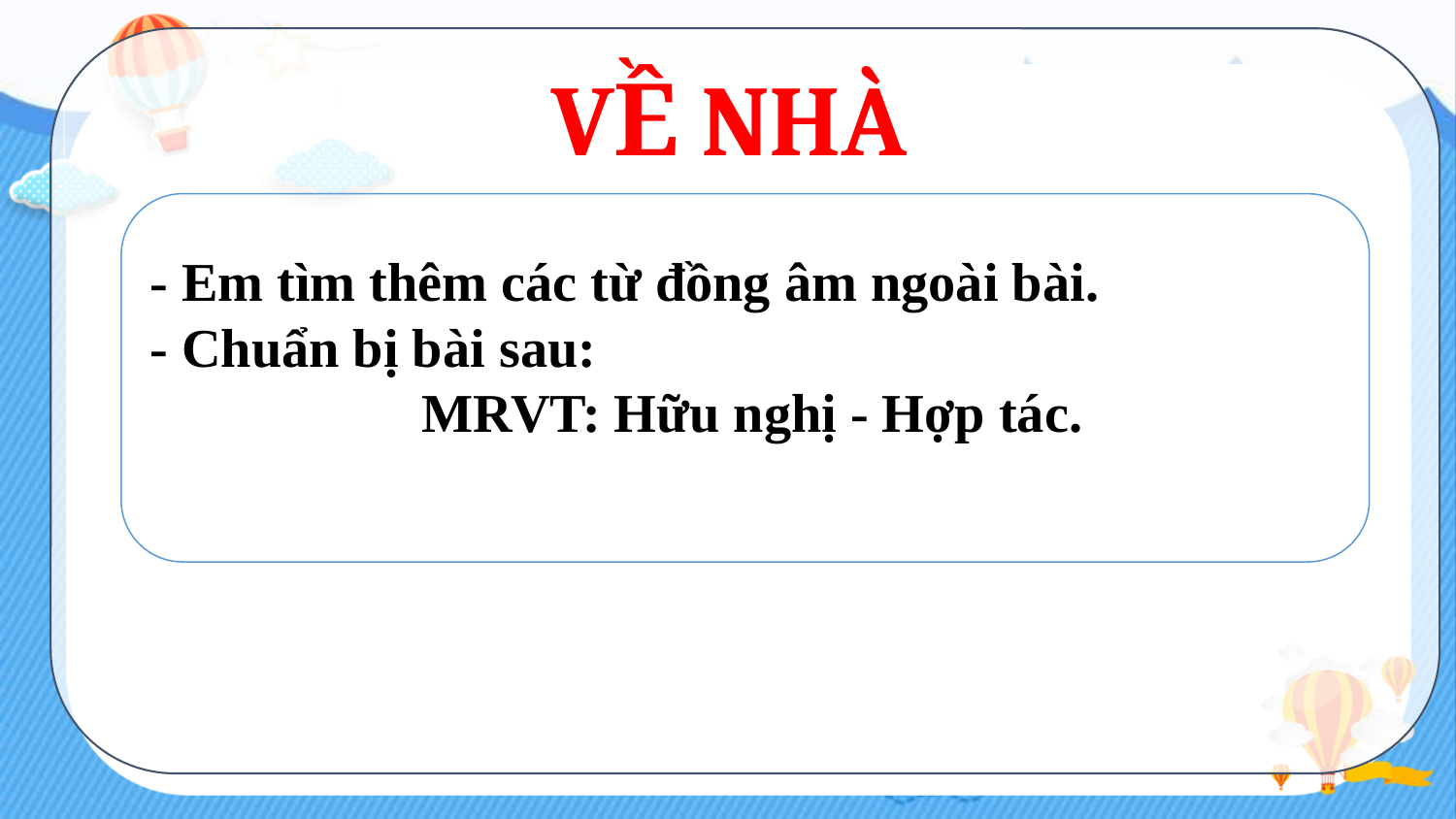

VỀ NHÀ
- Em tìm thêm các từ đồng âm ngoài bài.
- Chuẩn bị bài sau:
                    MRVT: Hữu nghị - Hợp tác.